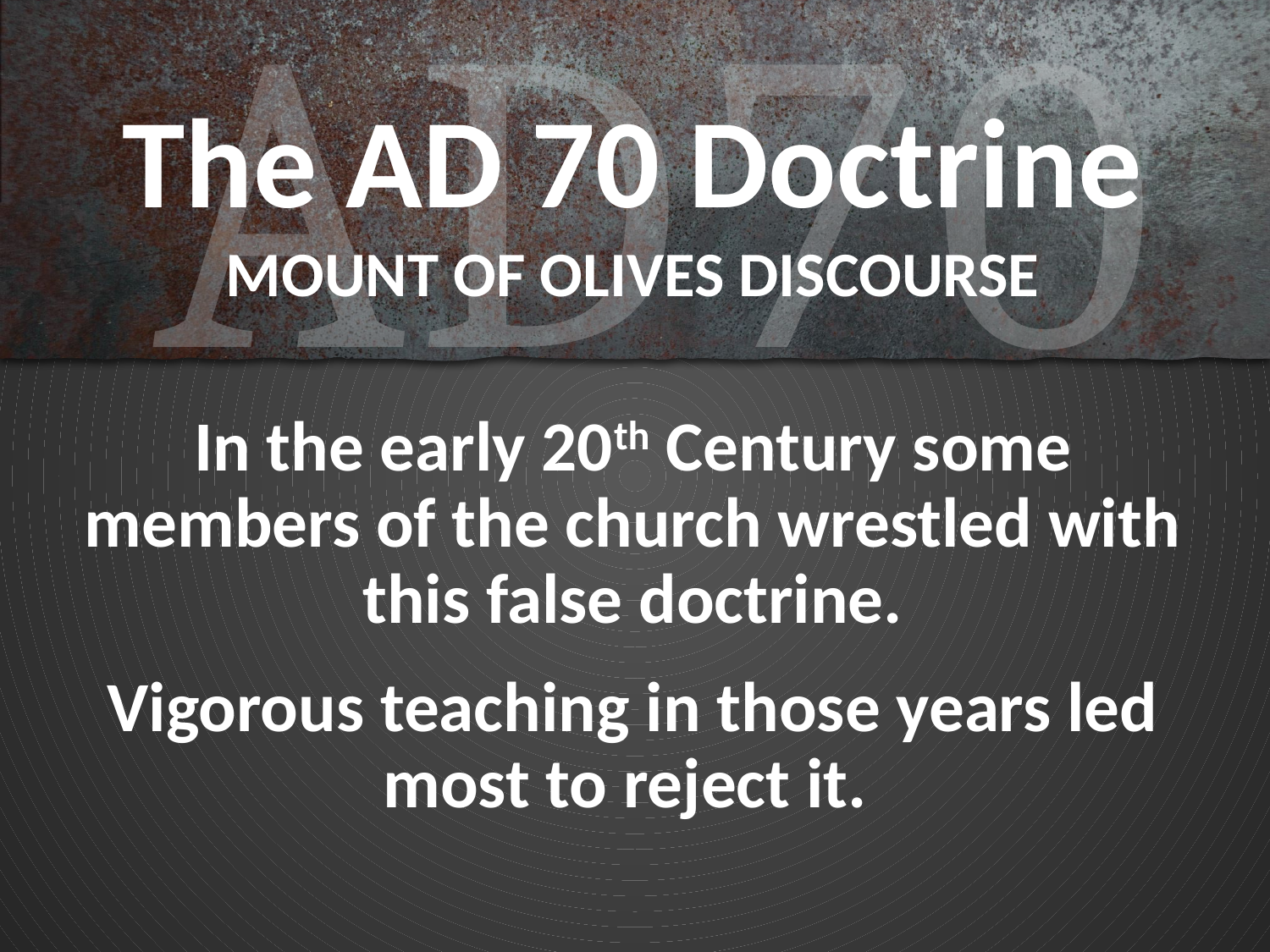

# The AD 70 Doctrine MOUNT OF OLIVES DISCOURSE
In the early 20th Century some members of the church wrestled with this false doctrine.
Vigorous teaching in those years led most to reject it.